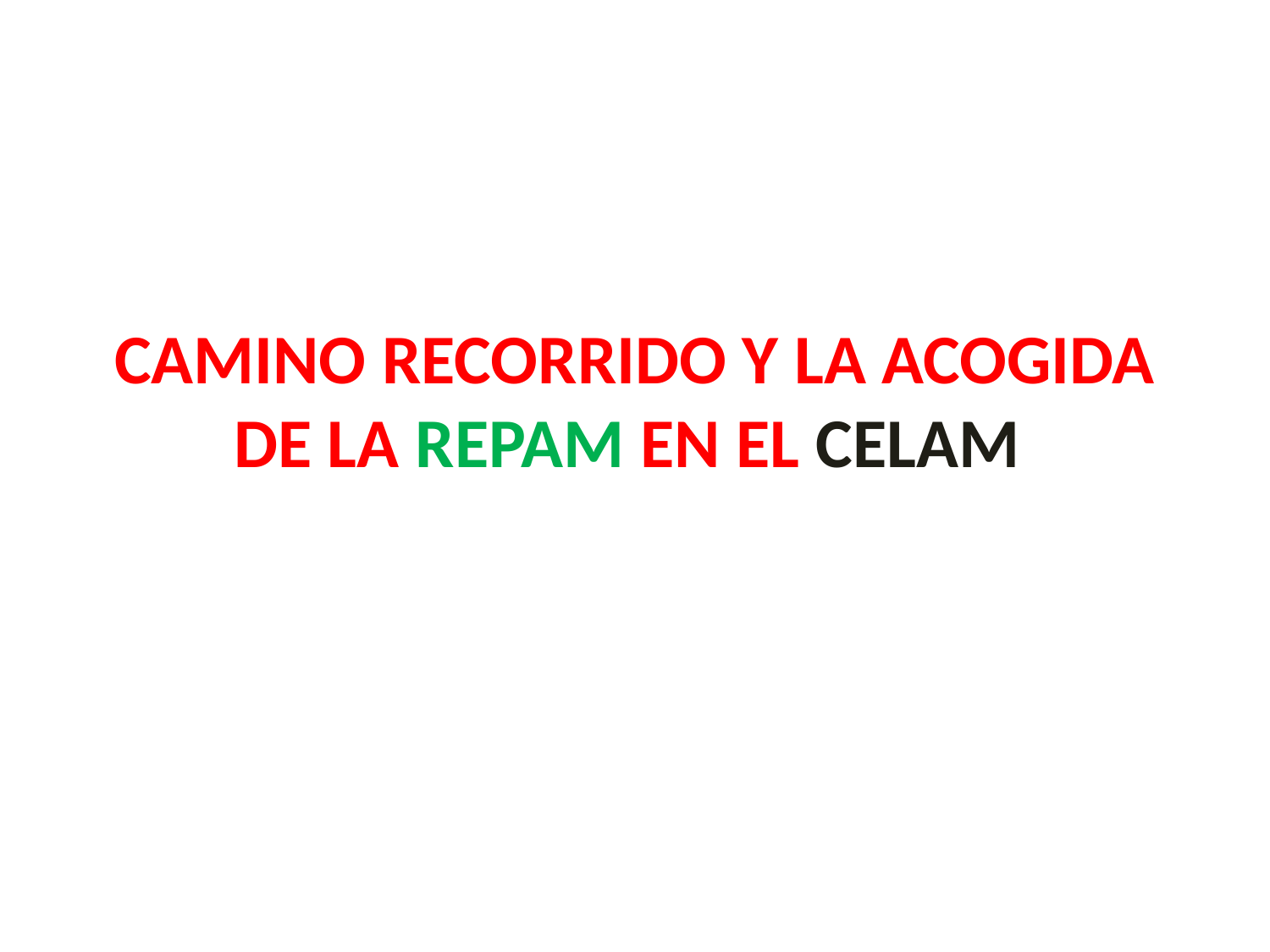

# CAMINO RECORRIDO Y LA ACOGIDA DE LA REPAM EN EL CELAM